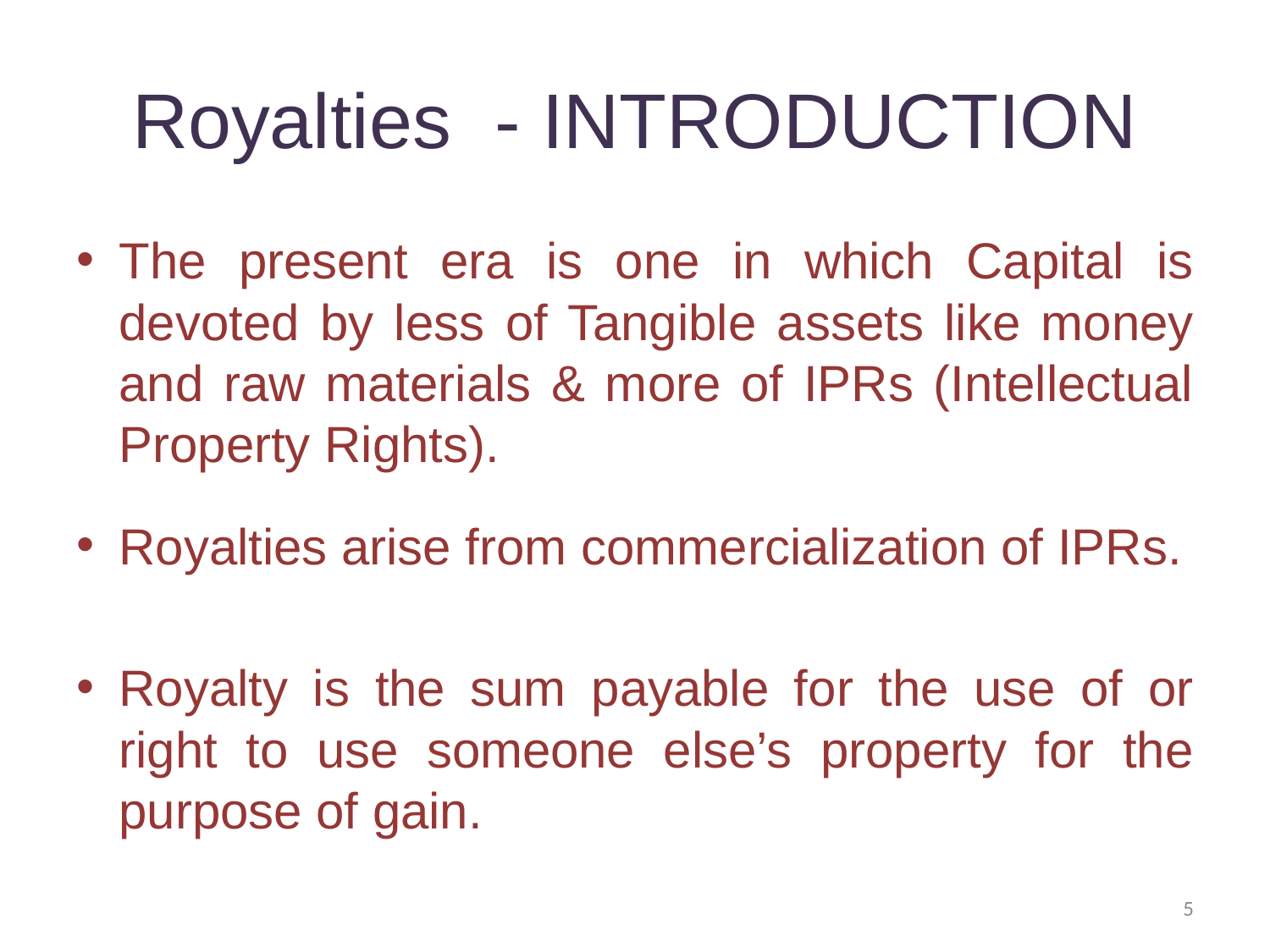

# Royalties  - INTRODUCTION
The present era is one in which Capital is devoted by less of Tangible assets like money and raw materials & more of IPRs (Intellectual Property Rights).

Royalties arise from commercialization of IPRs.

Royalty is the sum payable for the use of or right to use someone else’s property for the purpose of gain.

5